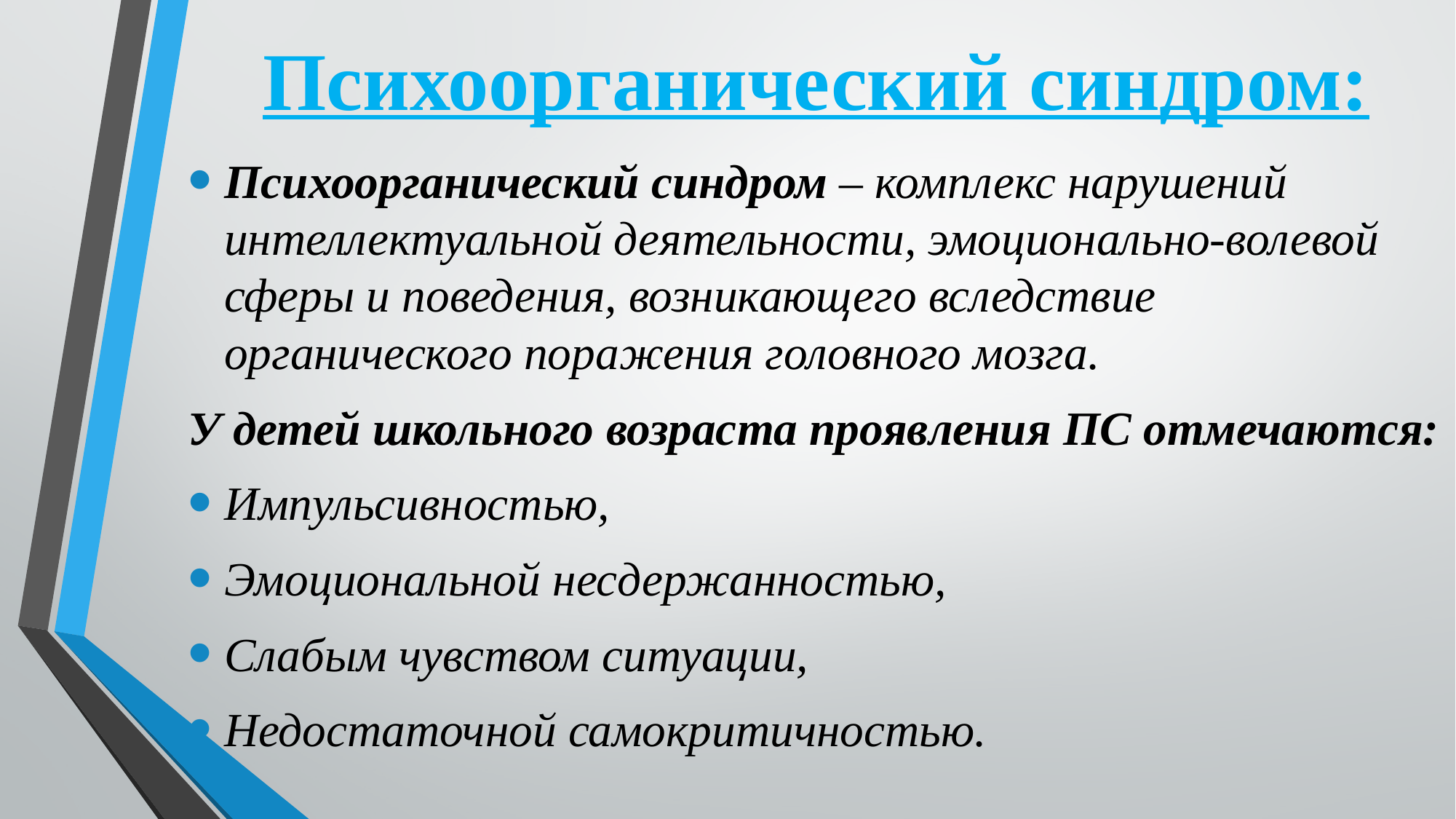

# Психоорганический синдром:
Психоорганический синдром – комплекс нарушений интеллектуальной деятельности, эмоционально-волевой сферы и поведения, возникающего вследствие органического поражения головного мозга.
У детей школьного возраста проявления ПС отмечаются:
Импульсивностью,
Эмоциональной несдержанностью,
Слабым чувством ситуации,
Недостаточной самокритичностью.